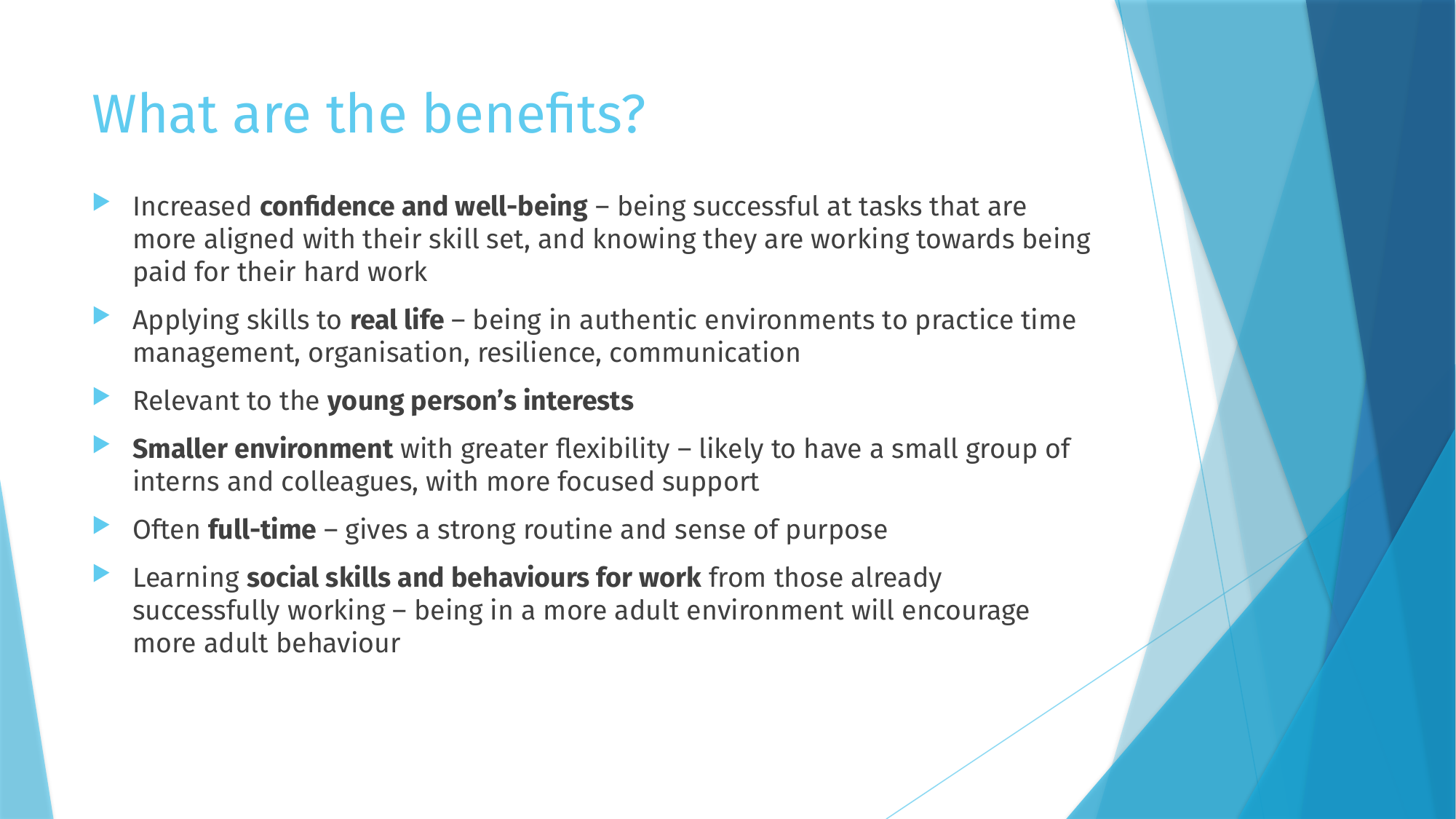

# What are the benefits?
Increased confidence and well-being – being successful at tasks that are more aligned with their skill set, and knowing they are working towards being paid for their hard work
Applying skills to real life – being in authentic environments to practice time management, organisation, resilience, communication
Relevant to the young person’s interests
Smaller environment with greater flexibility – likely to have a small group of interns and colleagues, with more focused support
Often full-time – gives a strong routine and sense of purpose
Learning social skills and behaviours for work from those already successfully working – being in a more adult environment will encourage more adult behaviour